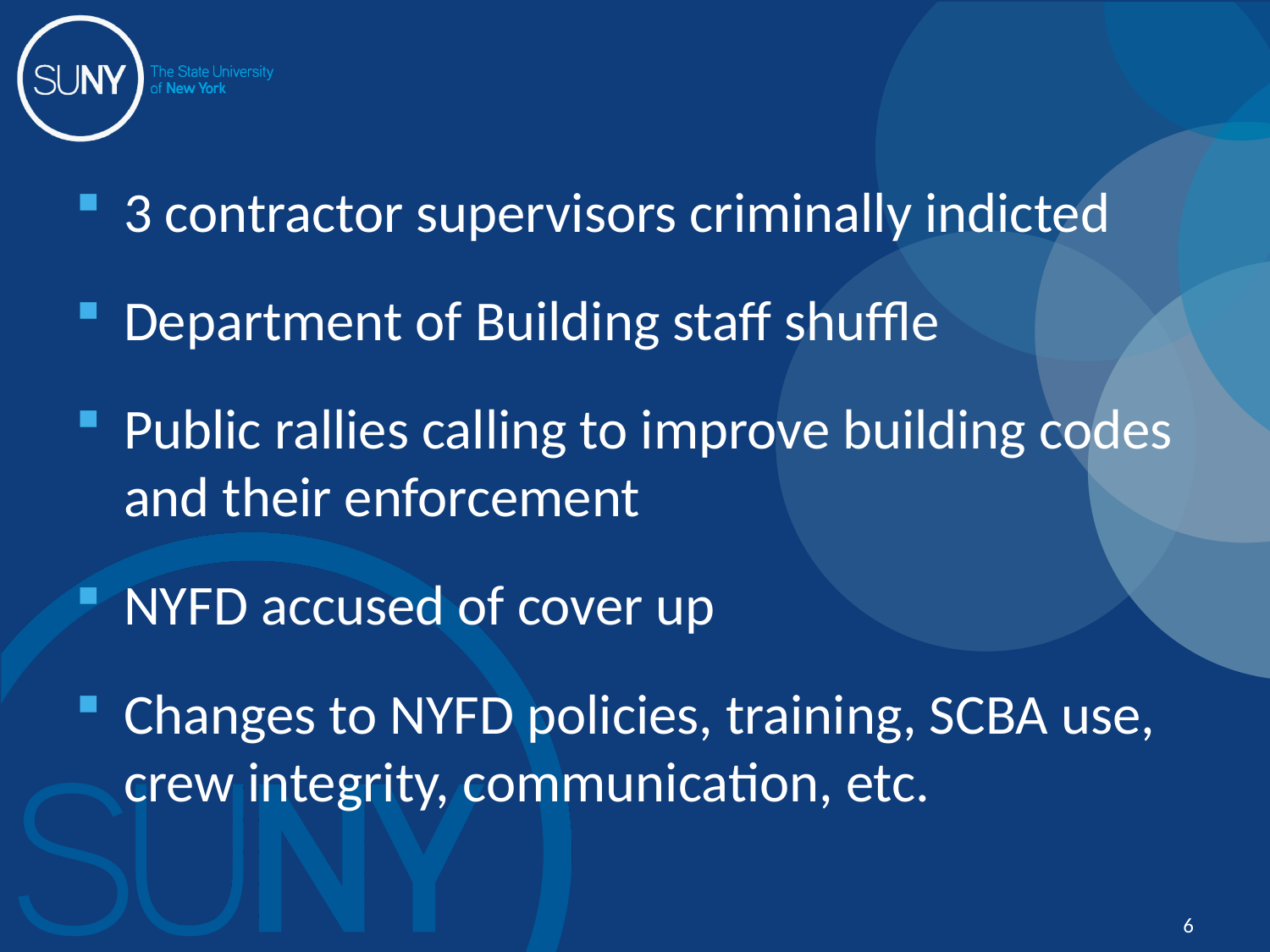

#
3 contractor supervisors criminally indicted

Department of Building staff shuffle

Public rallies calling to improve building codes and their enforcement

NYFD accused of cover up

Changes to NYFD policies, training, SCBA use, crew integrity, communication, etc.

6